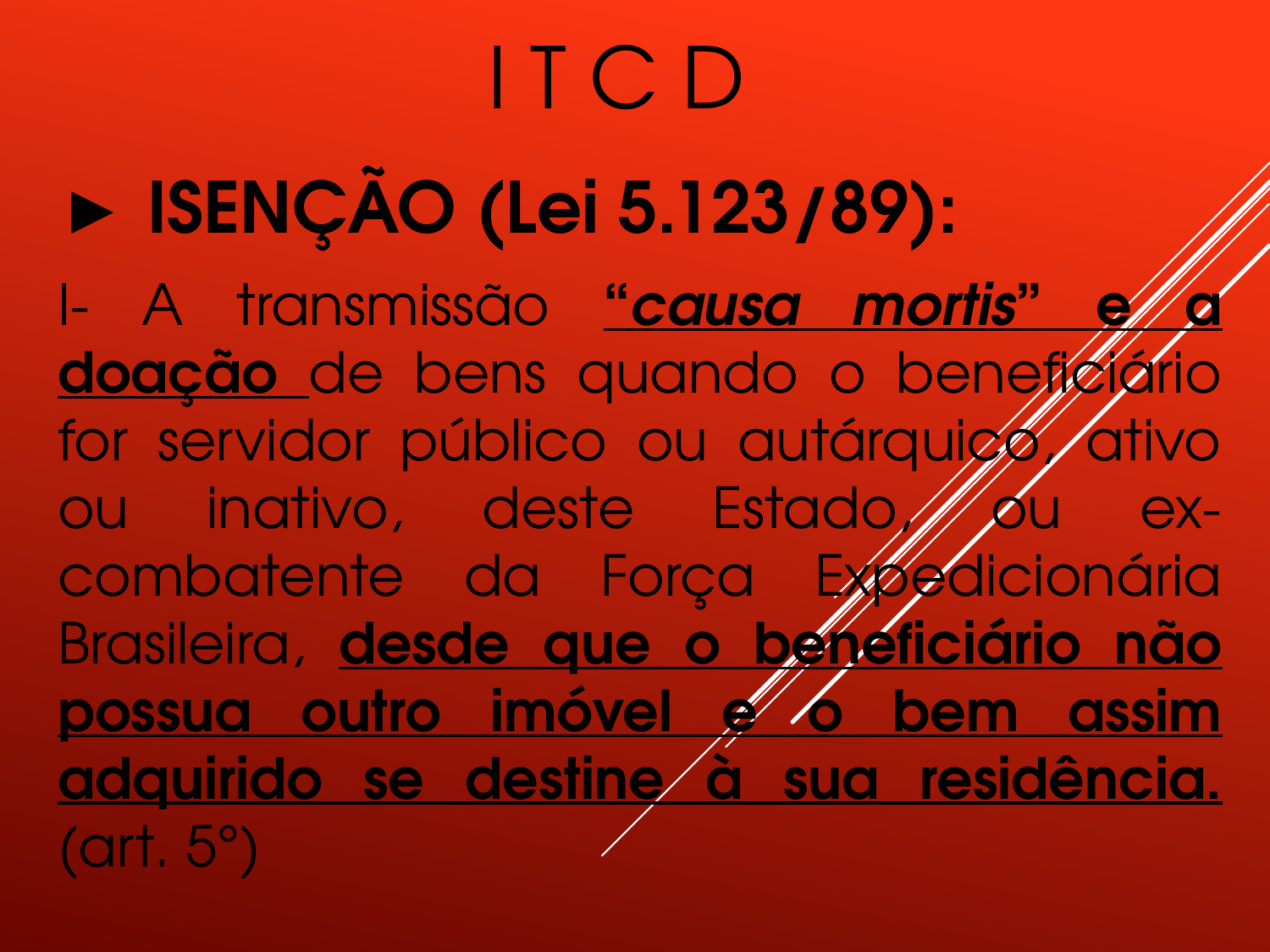

# I T C D
► ISENÇÃO (Lei 5.123/89):
I- A transmissão “causa mortis” e a doação de bens quando o beneficiário for servidor público ou autárquico, ativo ou inativo, deste Estado, ou ex-combatente da Força Expedicionária Brasileira, desde que o beneficiário não possua outro imóvel e o bem assim adquirido se destine à sua residência. (art. 5°)